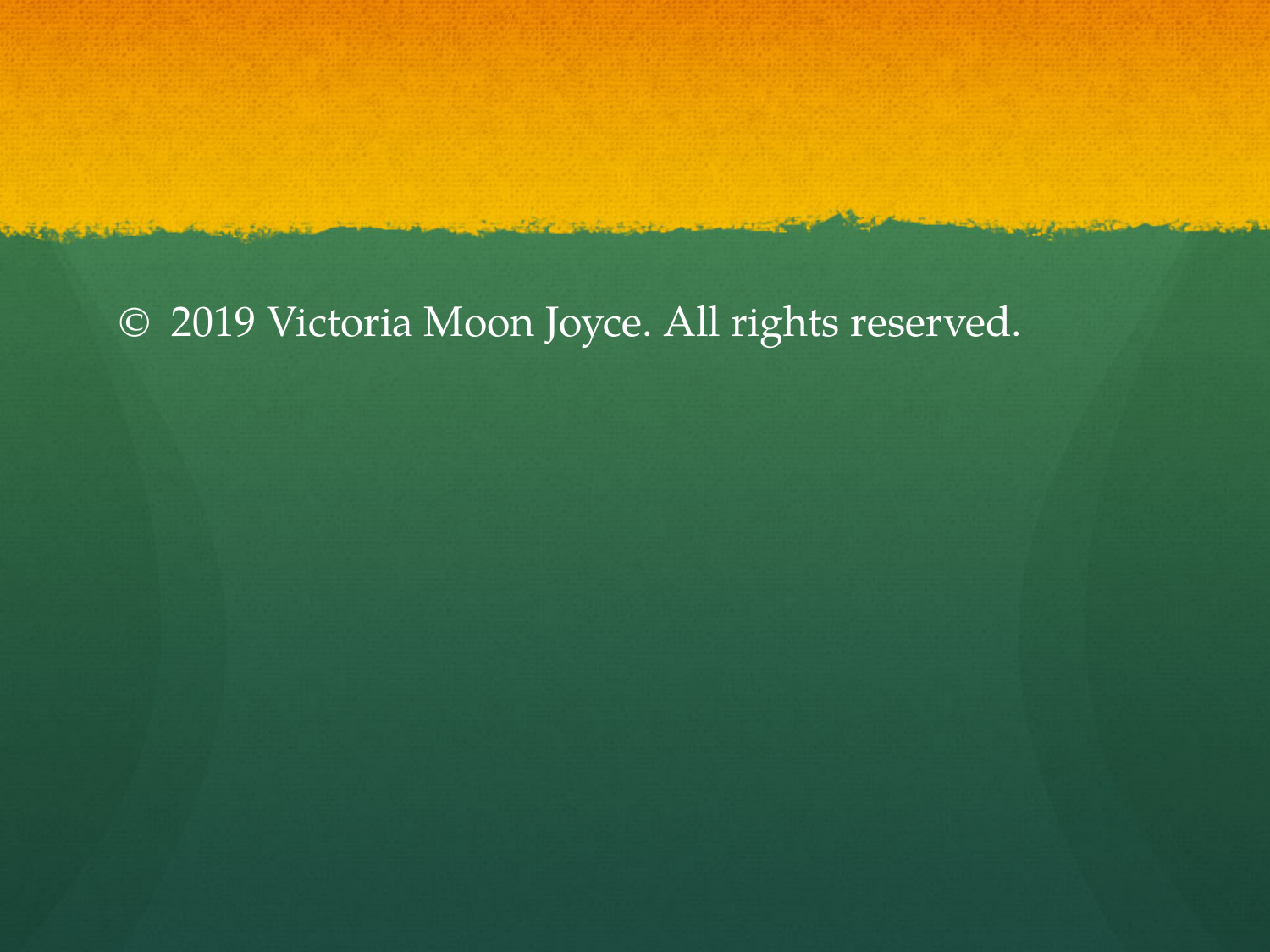

#
©  2019 Victoria Moon Joyce. All rights reserved.